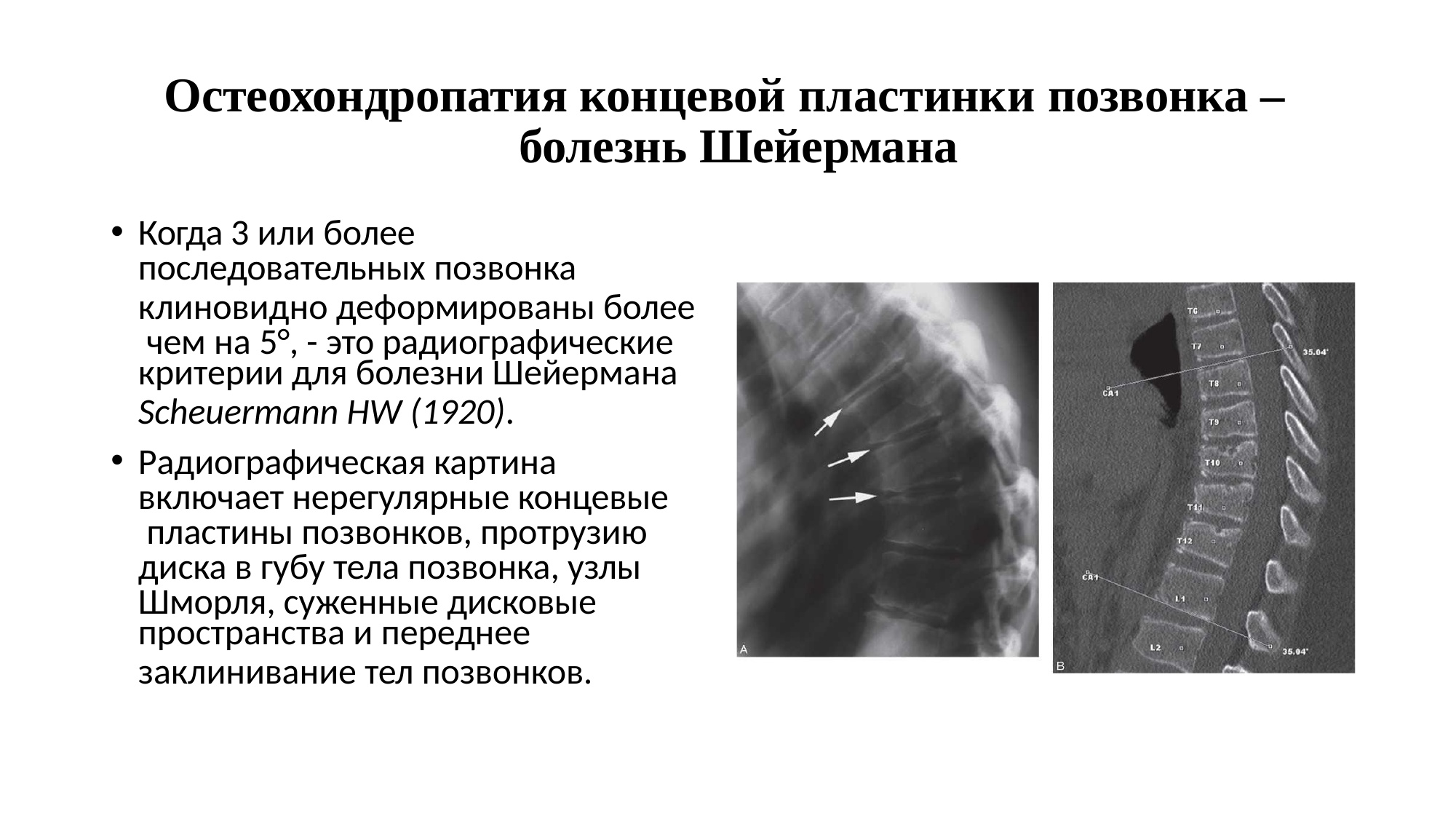

# Остеохондропатия концевой пластинки позвонка –  болезнь Шейермана
Когда 3 или более
последовательных позвонка
клиновидно деформированы более  чем на 5°, - это радиографические
критерии для болезни Шейермана
Scheuermann HW (1920).
Радиографическая картина  включает нерегулярные концевые  пластины позвонков, протрузию  диска в губу тела позвонка, узлы  Шморля, суженные дисковые
пространства и переднее
заклинивание тел позвонков.